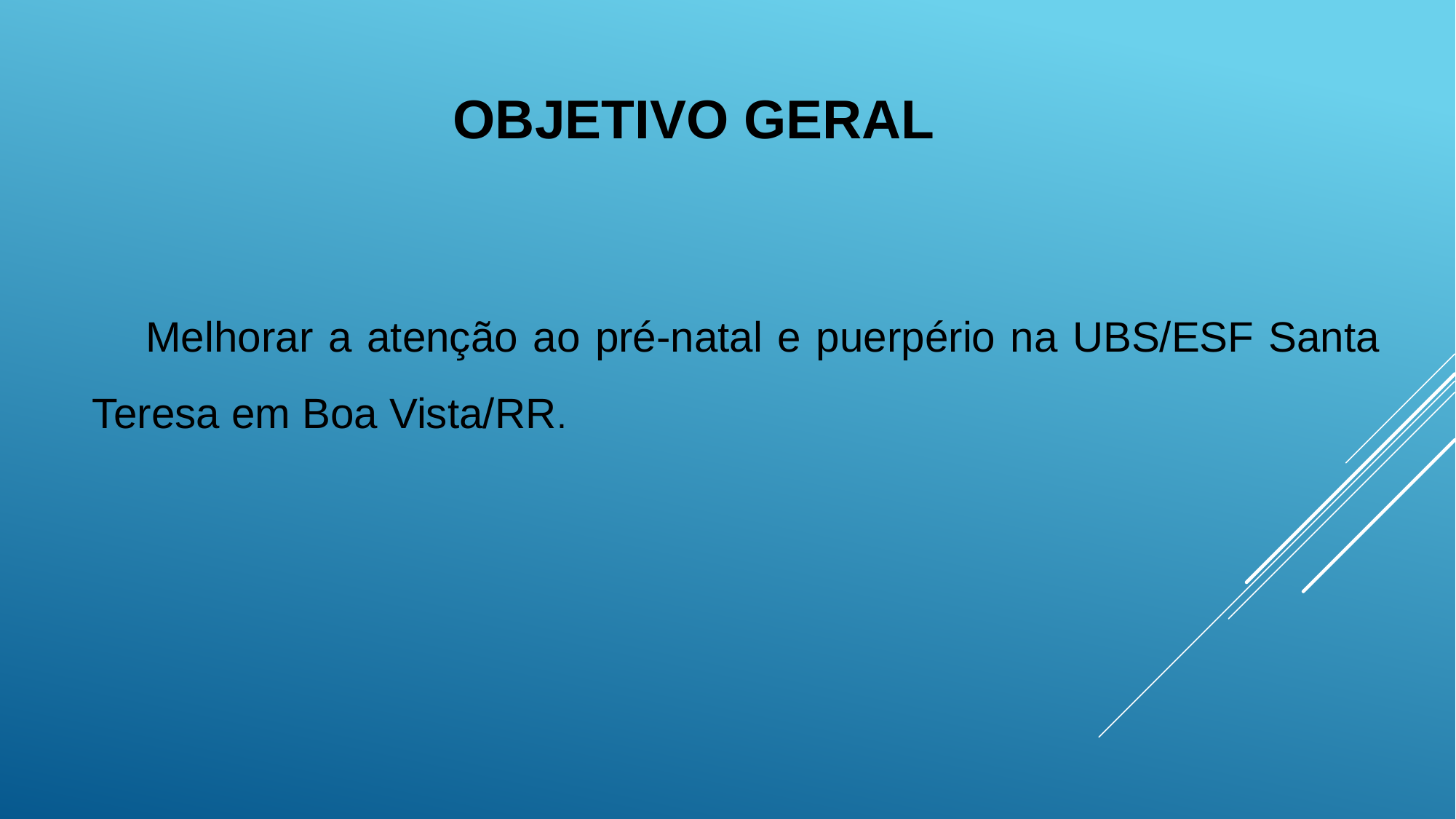

OBJETIVO GERAL
Melhorar a atenção ao pré-natal e puerpério na UBS/ESF Santa Teresa em Boa Vista/RR.